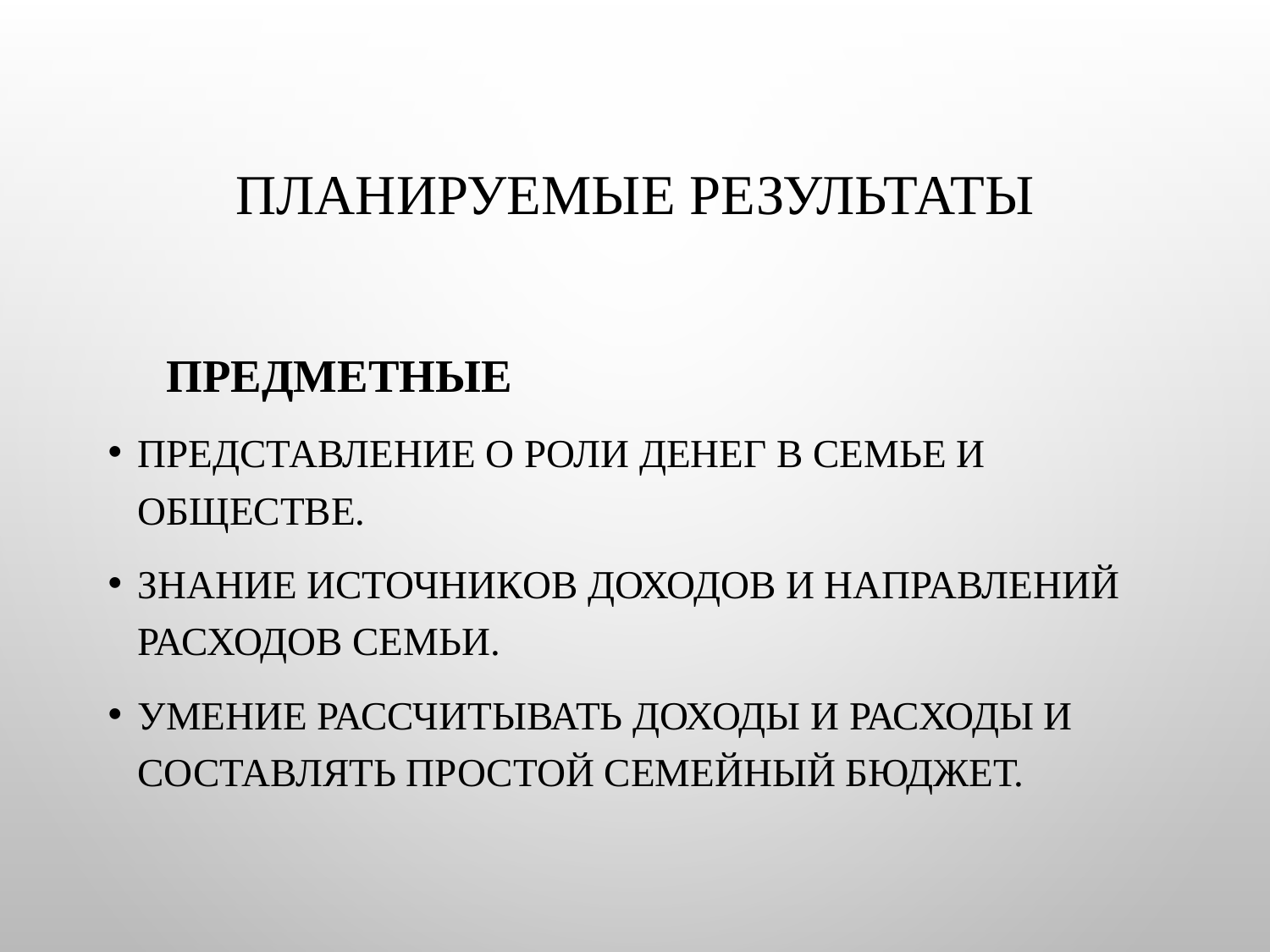

# Планируемые результаты
Предметные
Представление о роли денег в семье и обществе.
Знание источников доходов и направлений расходов семьи.
Умение рассчитывать доходы и расходы и составлять простой семейный бюджет.